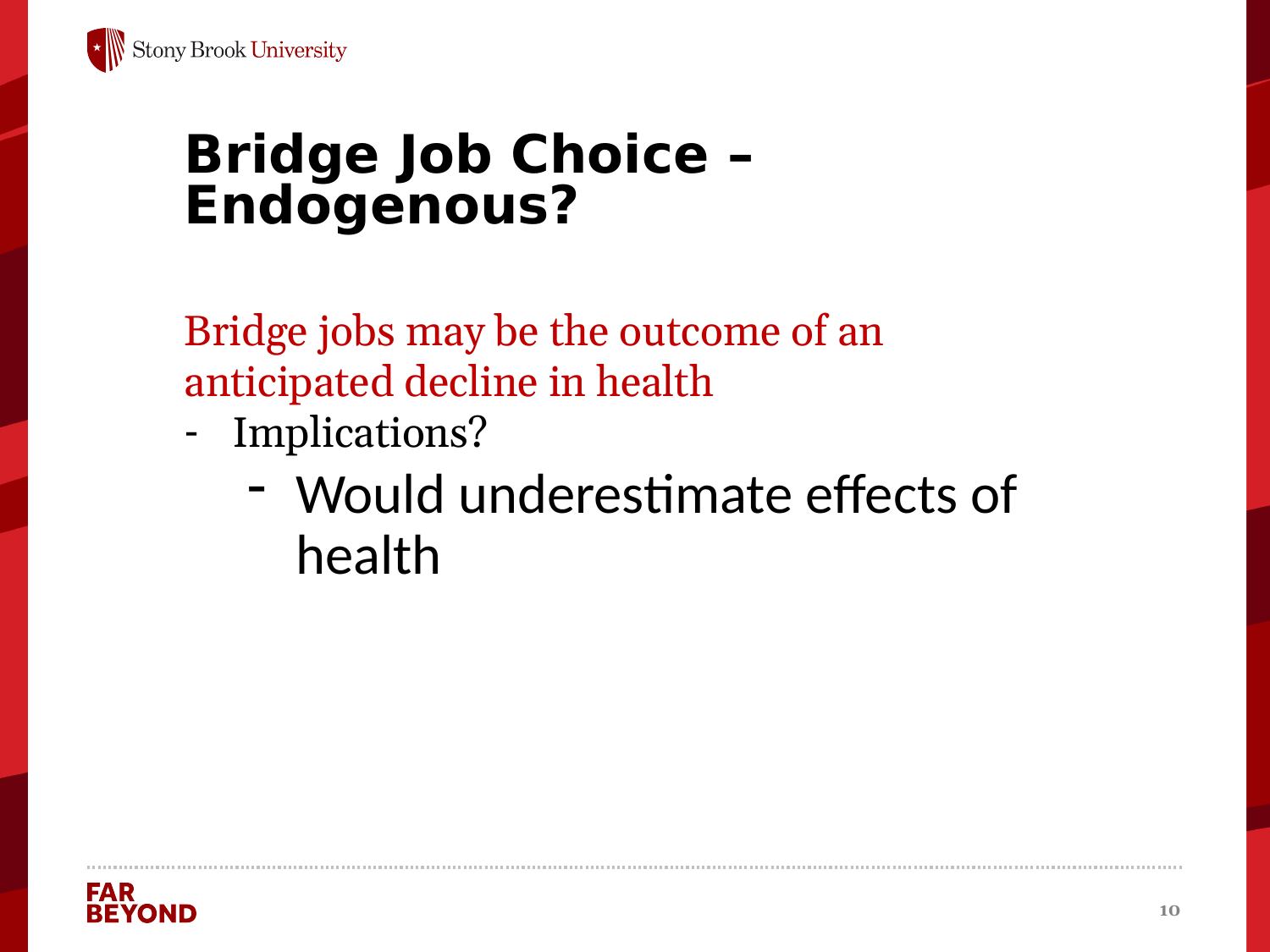

# Bridge Job Choice – Endogenous?
Bridge jobs may be the outcome of an anticipated decline in health
Implications?
Would underestimate effects of health
10